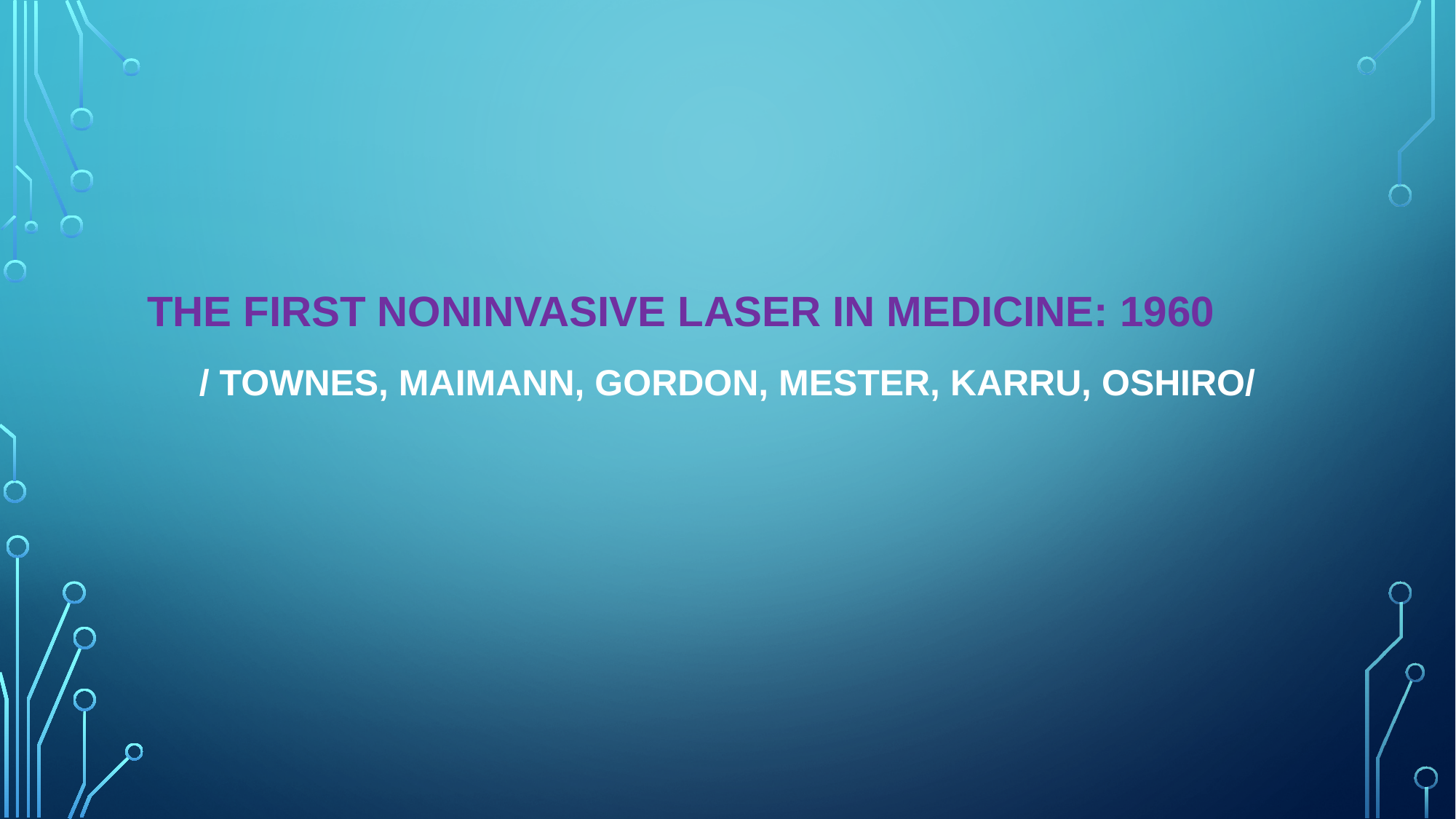

#
THE FIRST NONINVASIVE LASER IN MEDICINE: 1960
/ TOWNES, MAIMANN, GORDON, MESTER, KARRU, OSHIRO/